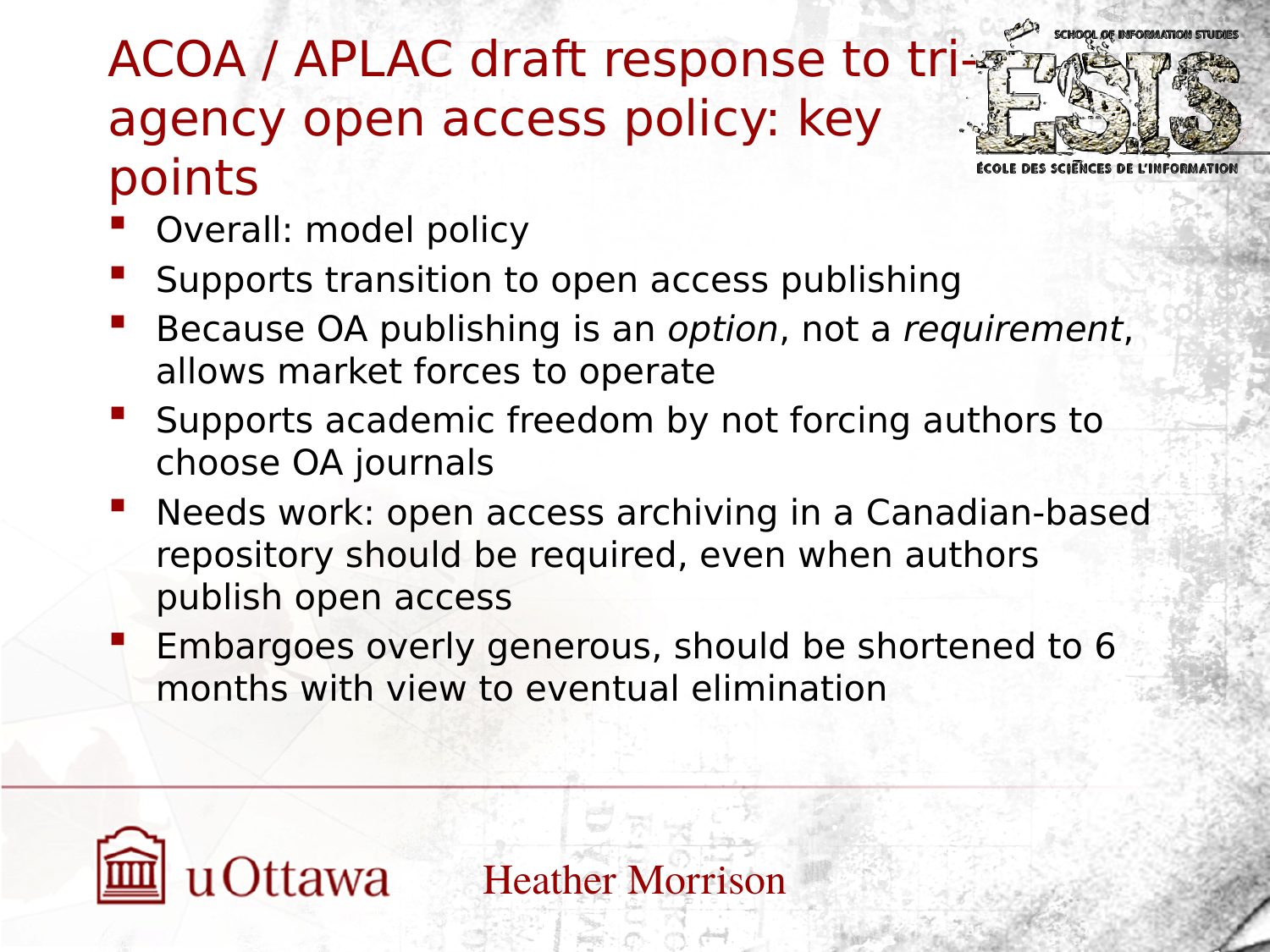

# ACOA / APLAC draft response to tri-agency open access policy: key points
Overall: model policy
Supports transition to open access publishing
Because OA publishing is an option, not a requirement, allows market forces to operate
Supports academic freedom by not forcing authors to choose OA journals
Needs work: open access archiving in a Canadian-based repository should be required, even when authors publish open access
Embargoes overly generous, should be shortened to 6 months with view to eventual elimination
Heather Morrison